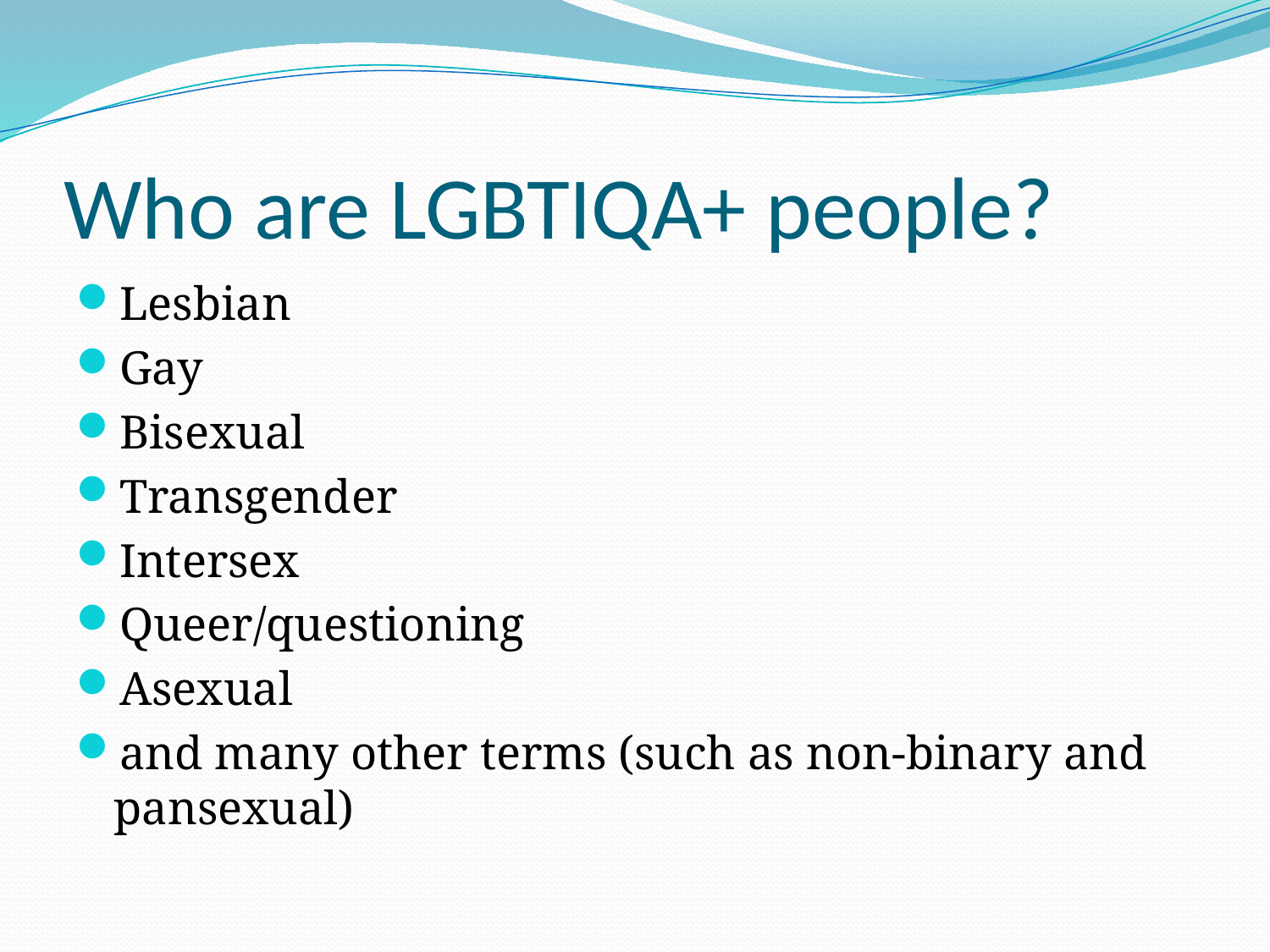

# Who are LGBTIQA+ people?
Lesbian
Gay
Bisexual
Transgender
Intersex
Queer/questioning
Asexual
and many other terms (such as non-binary and pansexual)